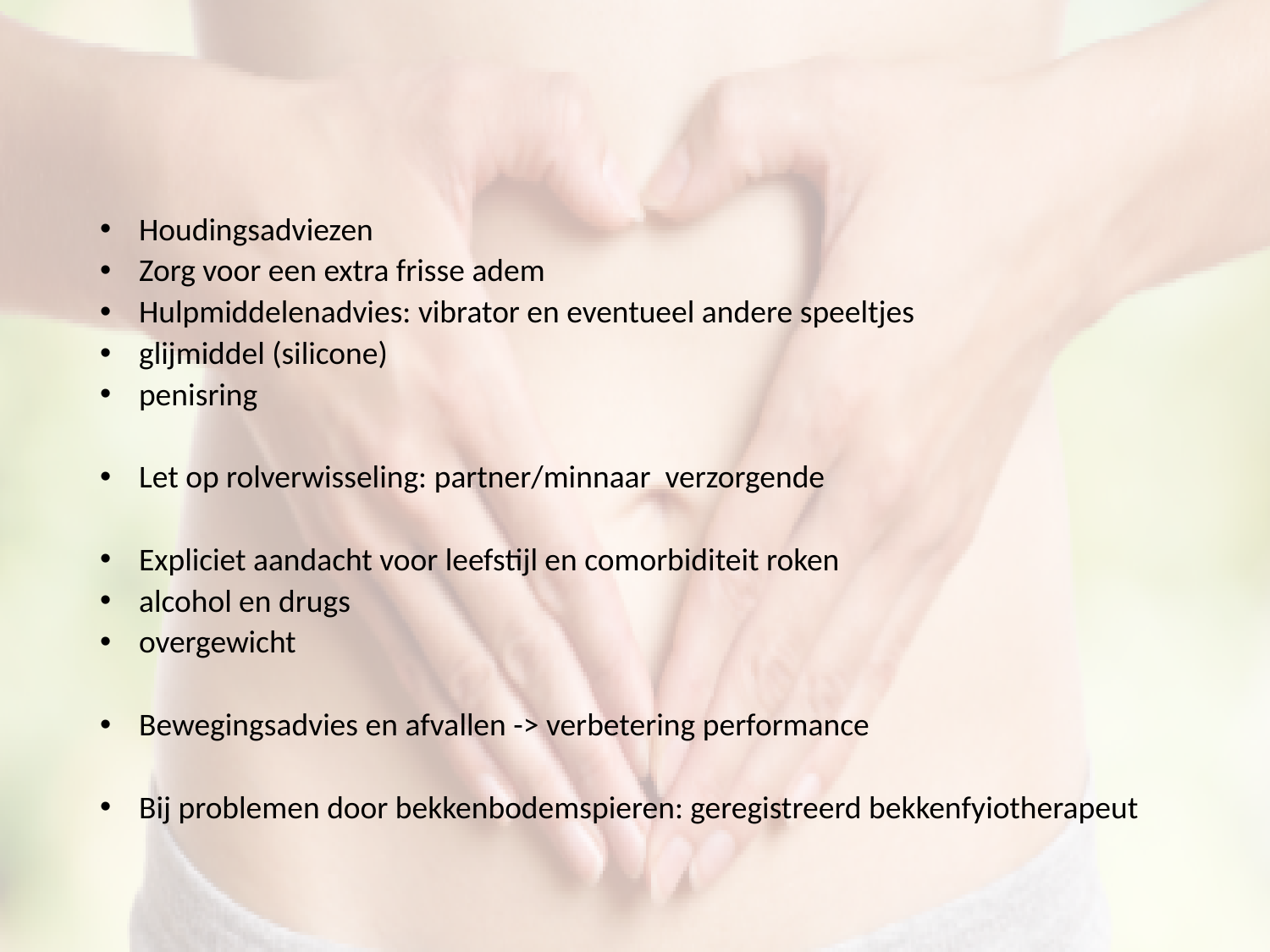

#

Houdingsadviezen
Zorg voor een extra frisse adem
Hulpmiddelenadvies: vibrator en eventueel andere speeltjes
glijmiddel (silicone)
penisring

Let op rolverwisseling: partner/minnaar  verzorgende

Expliciet aandacht voor leefstijl en comorbiditeit roken
alcohol en drugs
overgewicht

Bewegingsadvies en afvallen -> verbetering performance

Bij problemen door bekkenbodemspieren: geregistreerd bekkenfyiotherapeut